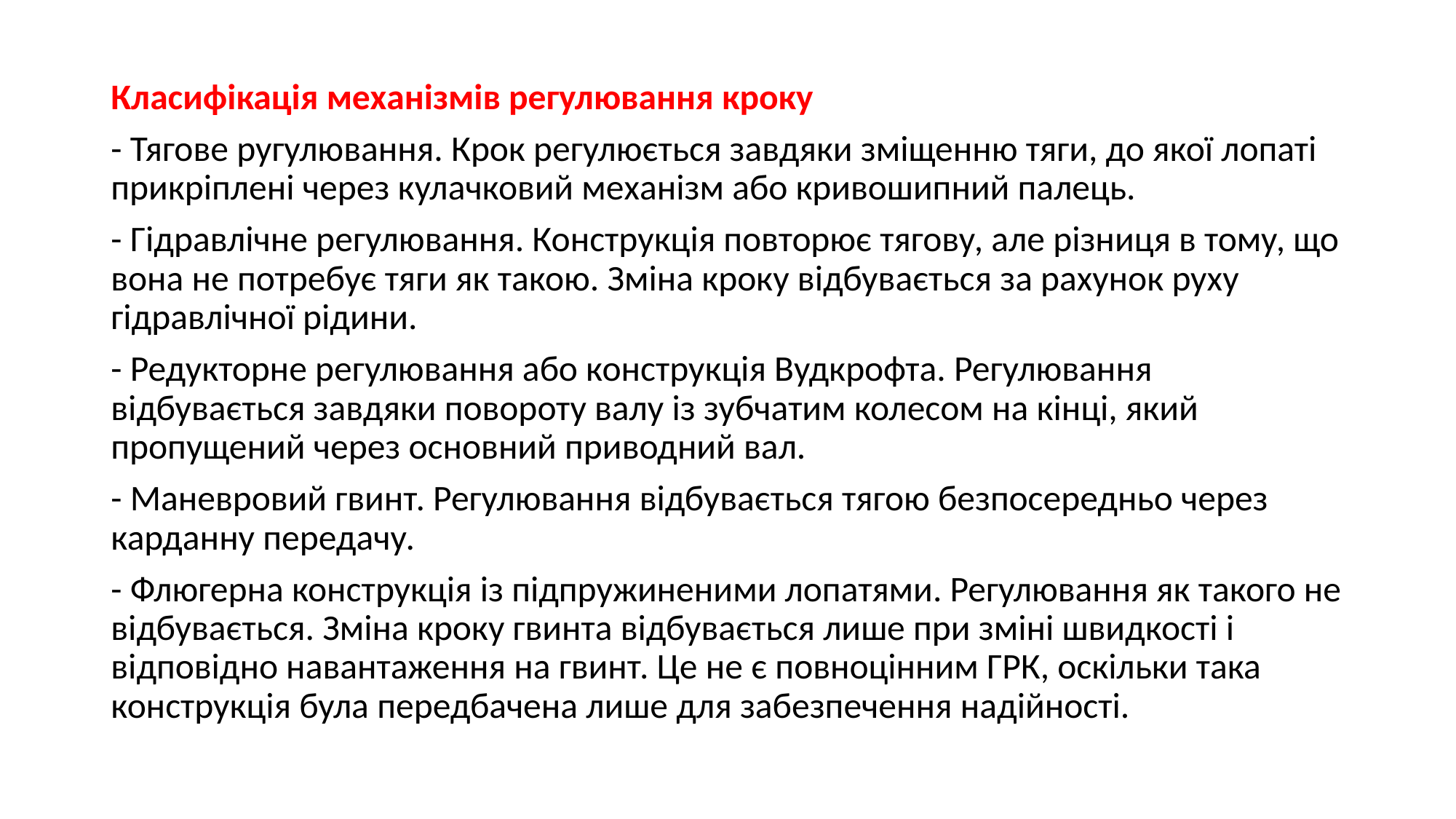

Класифікація механізмів регулювання кроку
- Тягове ругулювання. Крок регулюється завдяки зміщенню тяги, до якої лопаті прикріплені через кулачковий механізм або кривошипний палець.
- Гідравлічне регулювання. Конструкція повторює тягову, але різниця в тому, що вона не потребує тяги як такою. Зміна кроку відбувається за рахунок руху гідравлічної рідини.
- Редукторне регулювання або конструкція Вудкрофта. Регулювання відбувається завдяки повороту валу із зубчатим колесом на кінці, який пропущений через основний приводний вал.
- Маневровий гвинт. Регулювання відбувається тягою безпосередньо через карданну передачу.
- Флюгерна конструкція із підпружиненими лопатями. Регулювання як такого не відбувається. Зміна кроку гвинта відбувається лише при зміні швидкості і відповідно навантаження на гвинт. Це не є повноцінним ГРК, оскільки така конструкція була передбачена лише для забезпечення надійності.